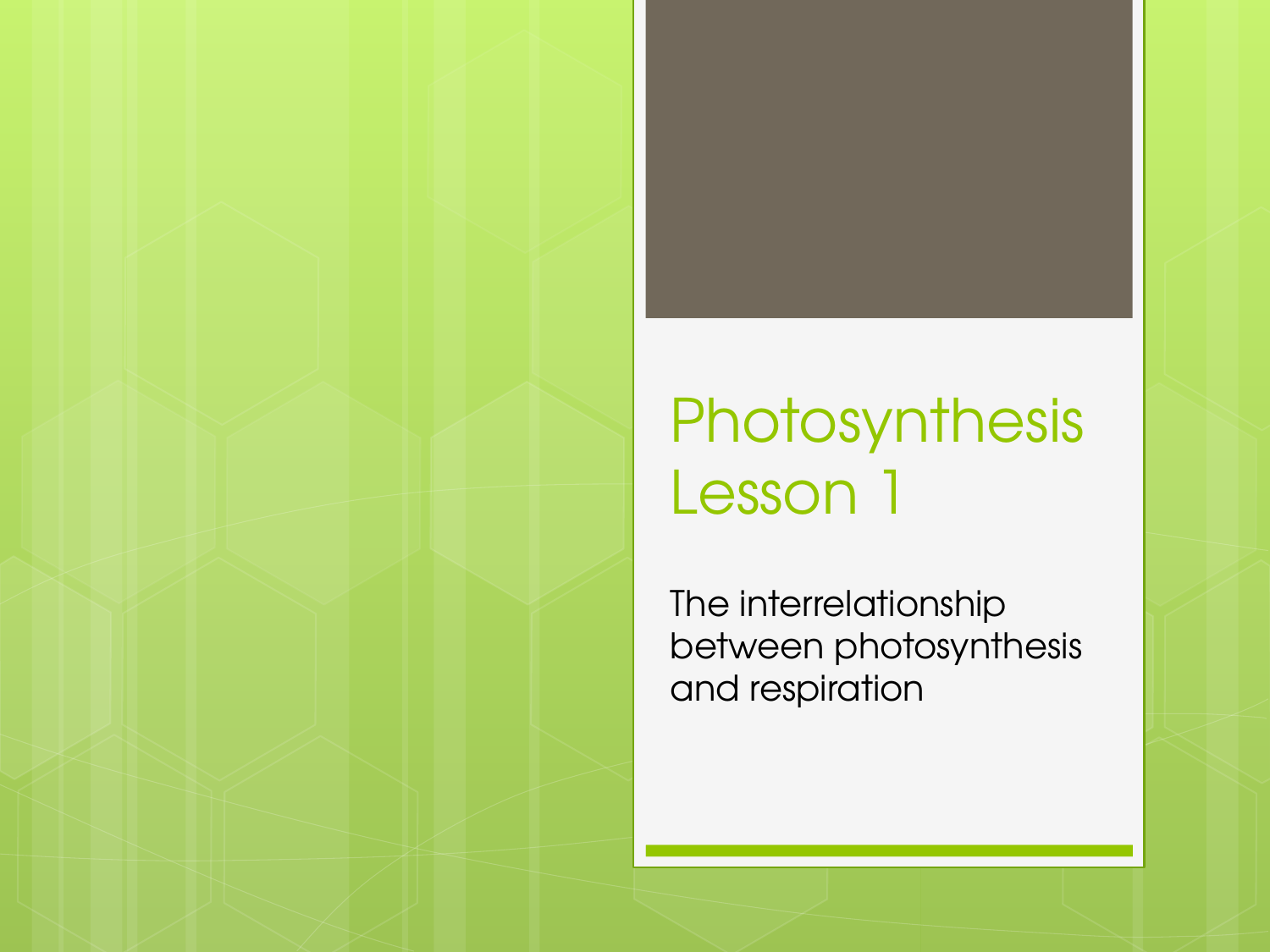

# Photosynthesis Lesson 1
The interrelationship between photosynthesis and respiration